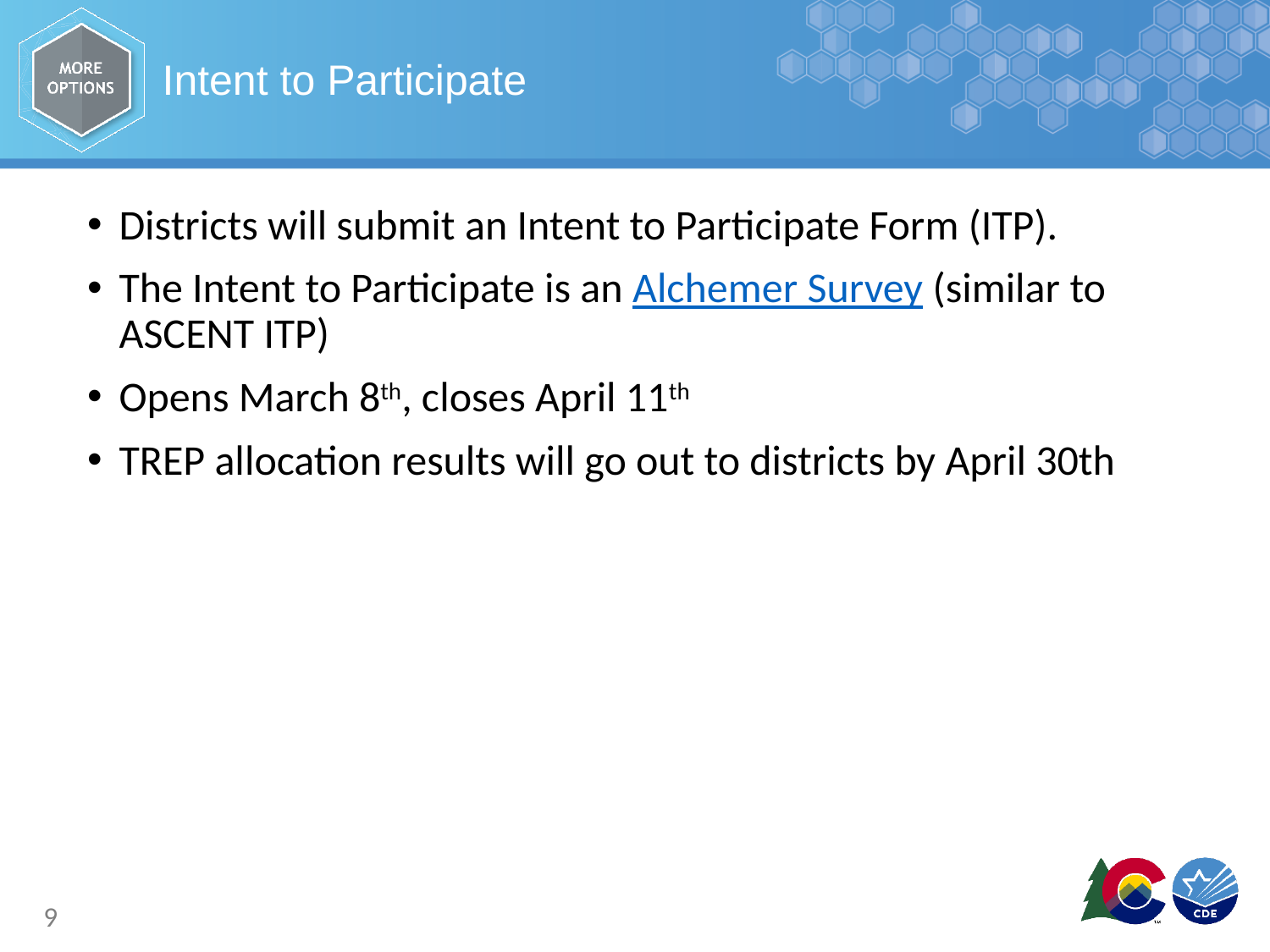

# Intent to Participate
Districts will submit an Intent to Participate Form (ITP).
The Intent to Participate is an Alchemer Survey (similar to ASCENT ITP)
Opens March 8th, closes April 11th
TREP allocation results will go out to districts by April 30th

9